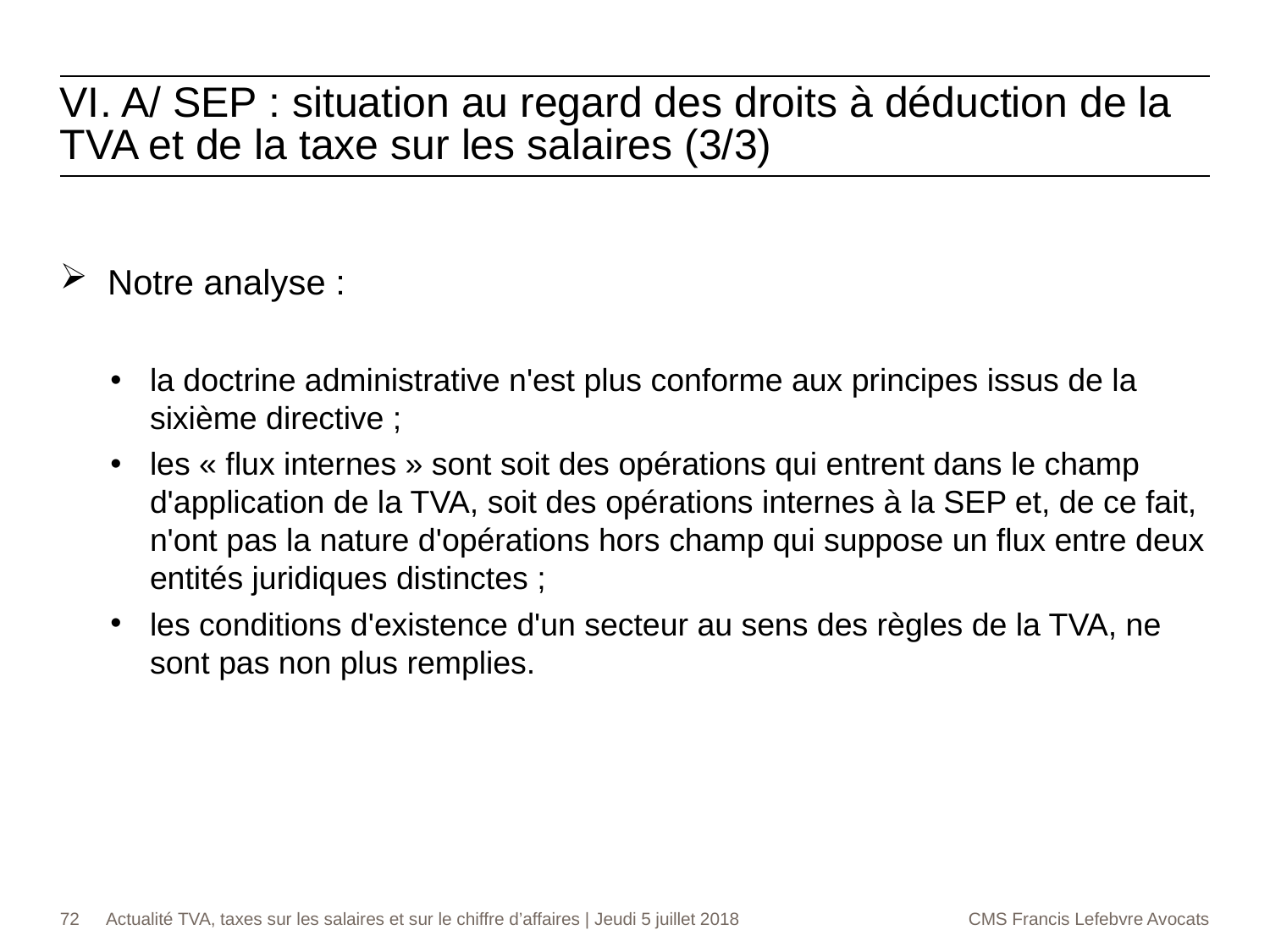

VI. A/ SEP : situation au regard des droits à déduction de la TVA et de la taxe sur les salaires (3/3)
Notre analyse :

la doctrine administrative n'est plus conforme aux principes issus de la sixième directive ;
les « flux internes » sont soit des opérations qui entrent dans le champ d'application de la TVA, soit des opérations internes à la SEP et, de ce fait, n'ont pas la nature d'opérations hors champ qui suppose un flux entre deux entités juridiques distinctes ;
les conditions d'existence d'un secteur au sens des règles de la TVA, ne sont pas non plus remplies.
72